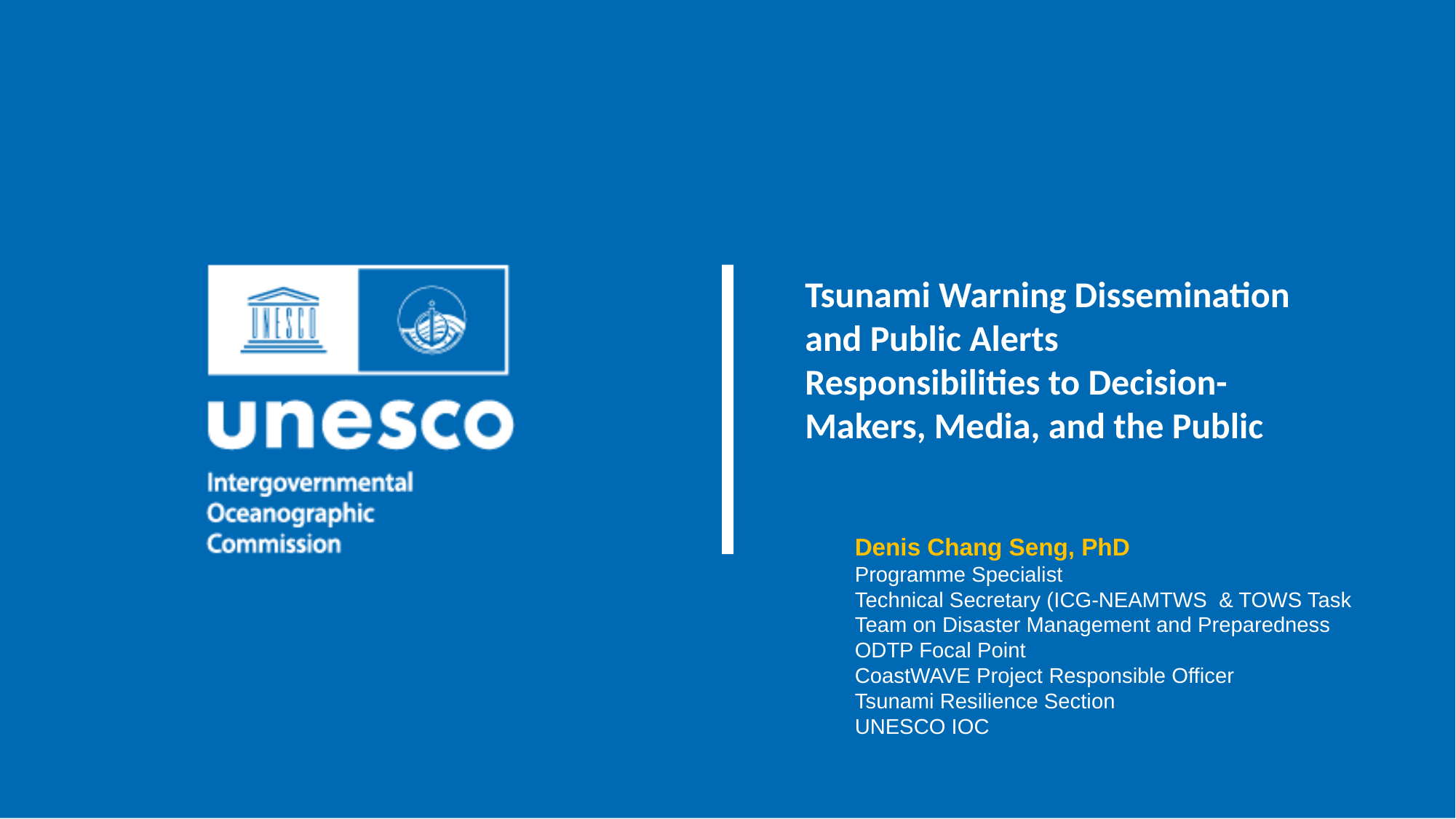

Tsunami Warning Dissemination and Public Alerts
Responsibilities to Decision-Makers, Media, and the Public
Denis Chang Seng, PhD
Programme Specialist
Technical Secretary (ICG-NEAMTWS  & TOWS Task Team on Disaster Management and Preparedness
ODTP Focal Point
CoastWAVE Project Responsible Officer
Tsunami Resilience Section
UNESCO IOC